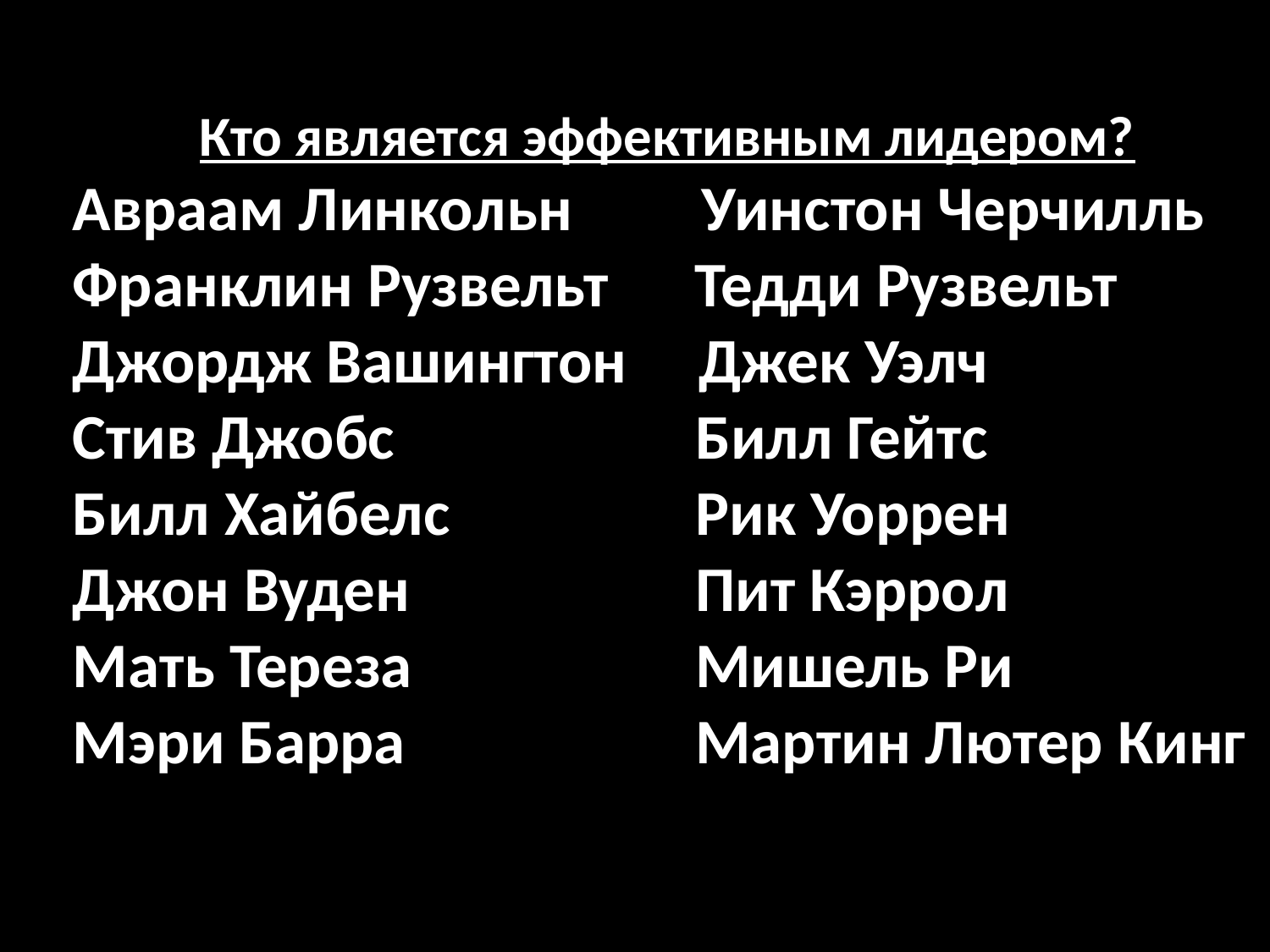

Кто является эффективным лидером?
Авраам Линкольн         Уинстон Черчилль
Франклин Рузвельт      Тедди Рузвельт
Джордж Вашингтон     Джек Уэлч
Стив Джобс 		        Билл Гейтс
Билл Хайбелс 	        Рик Уоррен
Джон Вуден 		        Пит Кэррол
Мать Тереза ​​		        Мишель Ри
Мэри Барра 		        Мартин Лютер Кинг